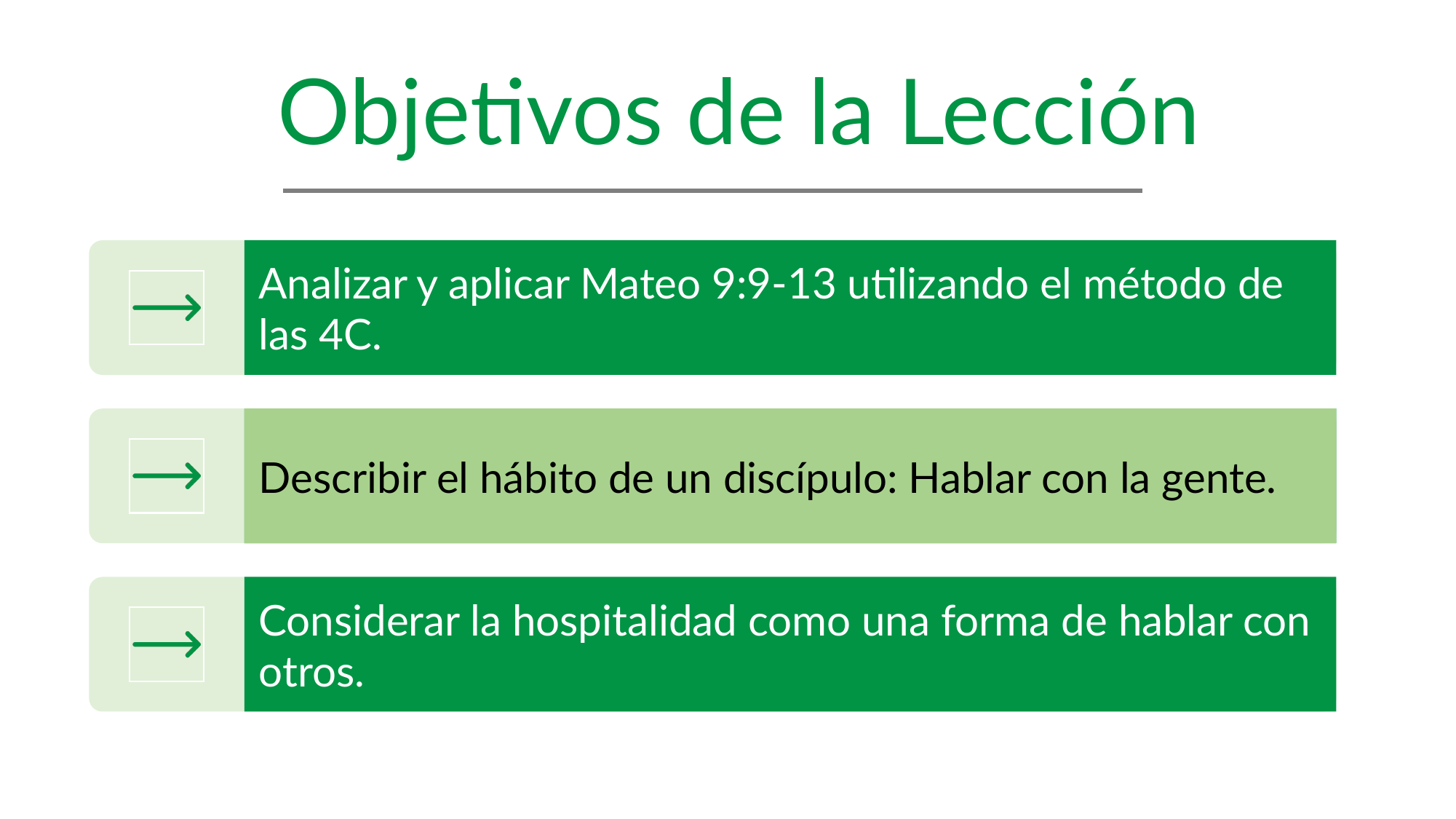

Objetivos de la Lección

Analizar y aplicar Mateo 9:9-13 utilizando el método de las 4C.

Describir el hábito de un discípulo: Hablar con la gente.

Considerar la hospitalidad como una forma de hablar con otros.